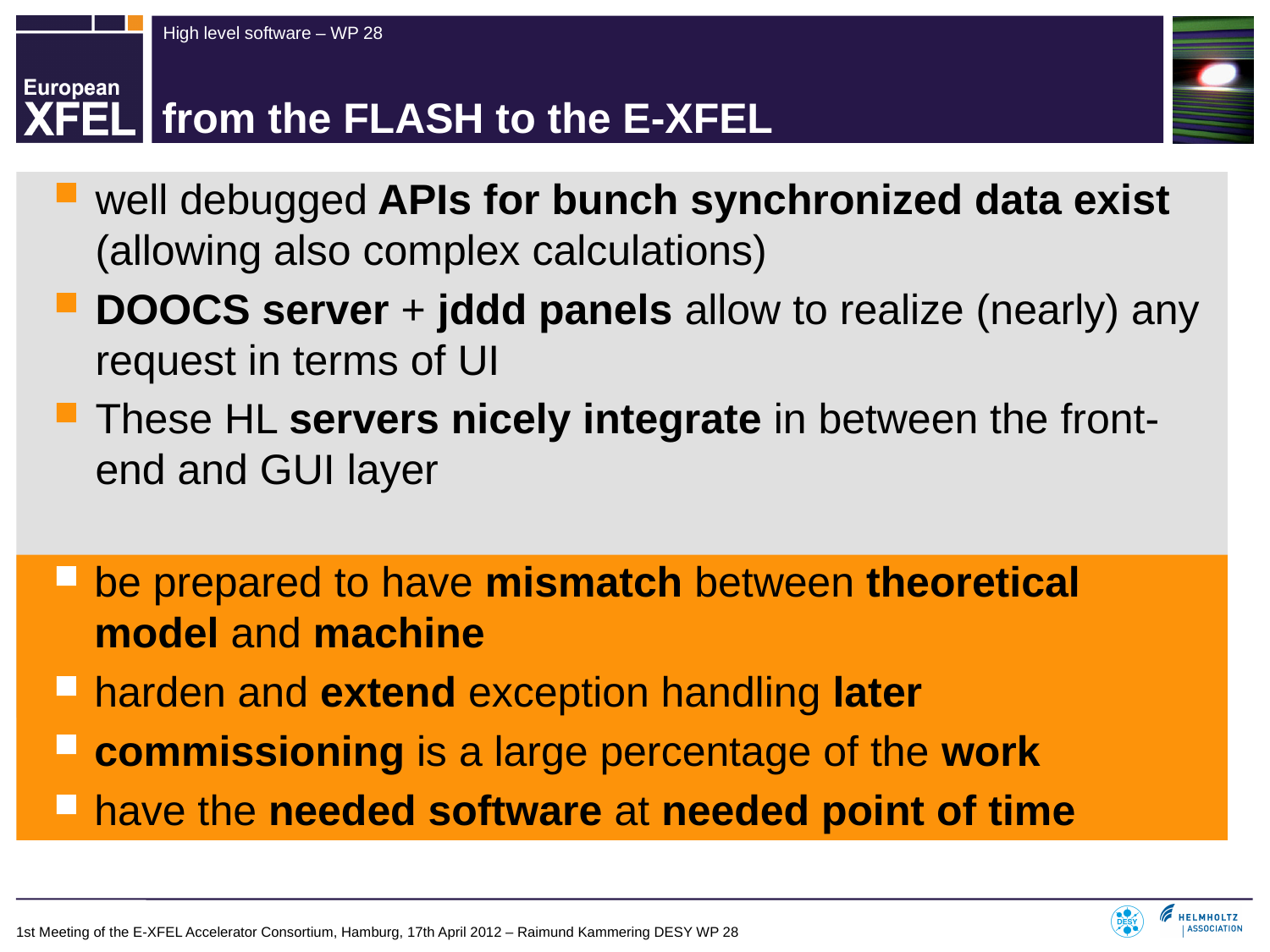

# from the FLASH to the E-XFEL
well debugged APIs for bunch synchronized data exist (allowing also complex calculations)
DOOCS server + jddd panels allow to realize (nearly) any request in terms of UI
These HL servers nicely integrate in between the front-end and GUI layer
be prepared to have mismatch between theoretical model and machine
harden and extend exception handling later
commissioning is a large percentage of the work
have the needed software at needed point of time
1st Meeting of the E-XFEL Accelerator Consortium, Hamburg, 17th April 2012 – Raimund Kammering DESY WP 28